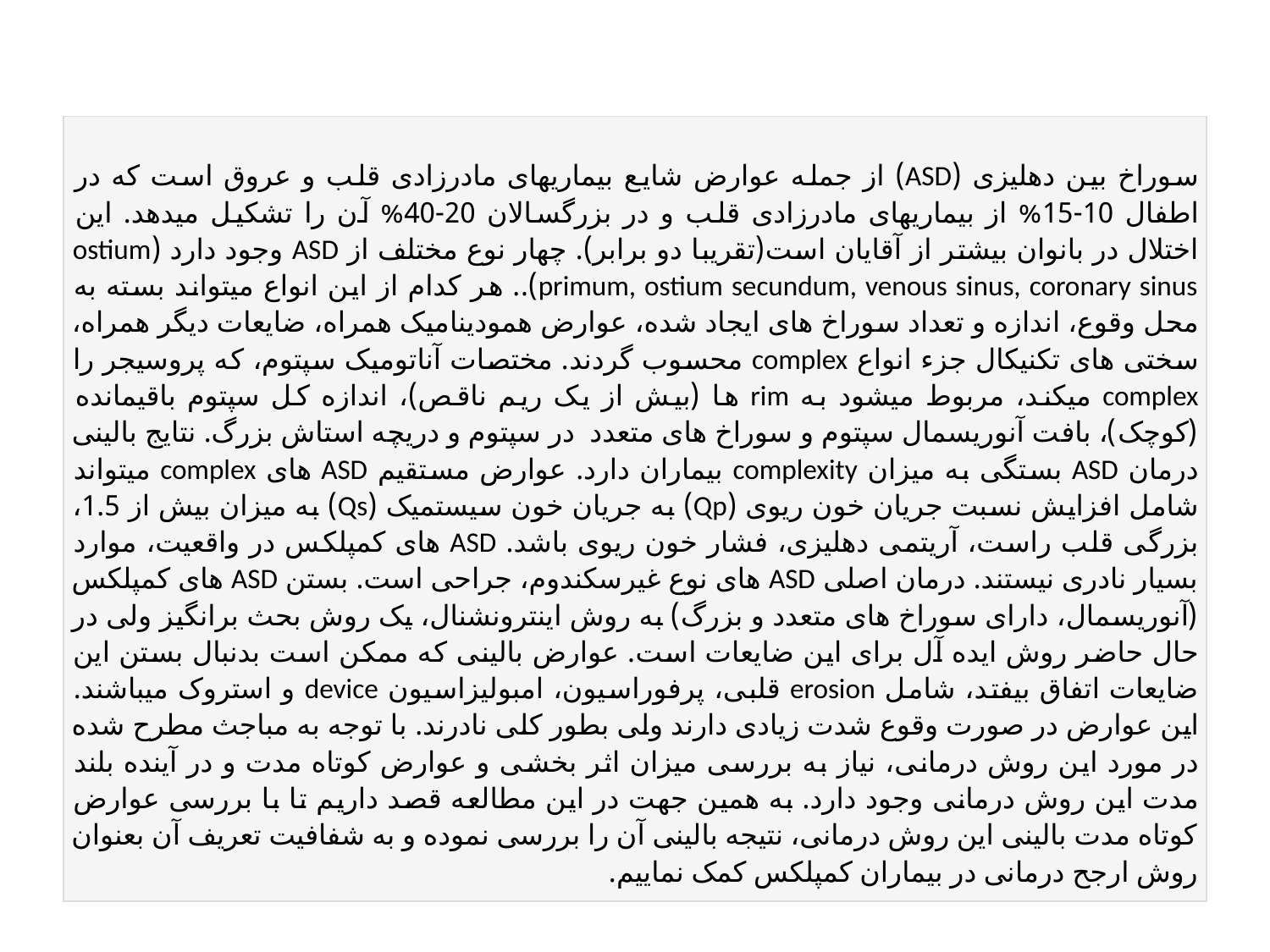

| سوراخ بین دهلیزی (ASD) از جمله عوارض شایع بیماریهای مادرزادی قلب و عروق است که در اطفال 10-15% از بیماریهای مادرزادی قلب و در بزرگسالان 20-40% آن را تشکیل میدهد. این اختلال در بانوان بیشتر از آقایان است(تقریبا دو برابر). چهار نوع مختلف از ASD وجود دارد (ostium primum, ostium secundum, venous sinus, coronary sinus).. هر کدام از این انواع میتواند بسته به محل وقوع، اندازه و تعداد سوراخ های ایجاد شده، عوارض همودینامیک همراه، ضایعات دیگر همراه، سختی های تکنیکال جزء انواع complex محسوب گردند. مختصات آناتومیک سپتوم، که پروسیجر را complex میکند، مربوط میشود به rim ها (بیش از یک ریم ناقص)، اندازه کل سپتوم باقیمانده (کوچک)، بافت آنوریسمال سپتوم و سوراخ های متعدد  در سپتوم و دریچه استاش بزرگ. نتایج بالینی درمان ASD بستگی به میزان complexity بیماران دارد. عوارض مستقیم ASD های complex میتواند شامل افزایش نسبت جریان خون ریوی (Qp) به جریان خون سیستمیک (Qs) به میزان بیش از 1.5، بزرگی قلب راست، آریتمی دهلیزی، فشار خون ریوی باشد. ASD های کمپلکس در واقعیت، موارد بسیار نادری نیستند. درمان اصلی ASD های نوع غیرسکندوم، جراحی است. بستن ASD های کمپلکس (آنوریسمال، دارای سوراخ های متعدد و بزرگ) به روش اینترونشنال، یک روش بحث برانگیز ولی در حال حاضر روش ایده آل برای این ضایعات است. عوارض بالینی که ممکن است بدنبال بستن این ضایعات اتفاق بیفتد، شامل erosion قلبی، پرفوراسیون، امبولیزاسیون device و استروک میباشند. این عوارض در صورت وقوع شدت زیادی دارند ولی بطور کلی نادرند. با توجه به مباجث مطرح شده در مورد این روش درمانی، نیاز به بررسی میزان اثر بخشی و عوارض کوتاه مدت و در آینده بلند مدت این روش درمانی وجود دارد. به همین جهت در این مطالعه قصد داریم تا با بررسی عوارض کوتاه مدت بالینی این روش درمانی، نتیجه بالینی آن را بررسی نموده و به شفافیت تعریف آن بعنوان روش ارجح درمانی در بیماران کمپلکس کمک نماییم. |
| --- |